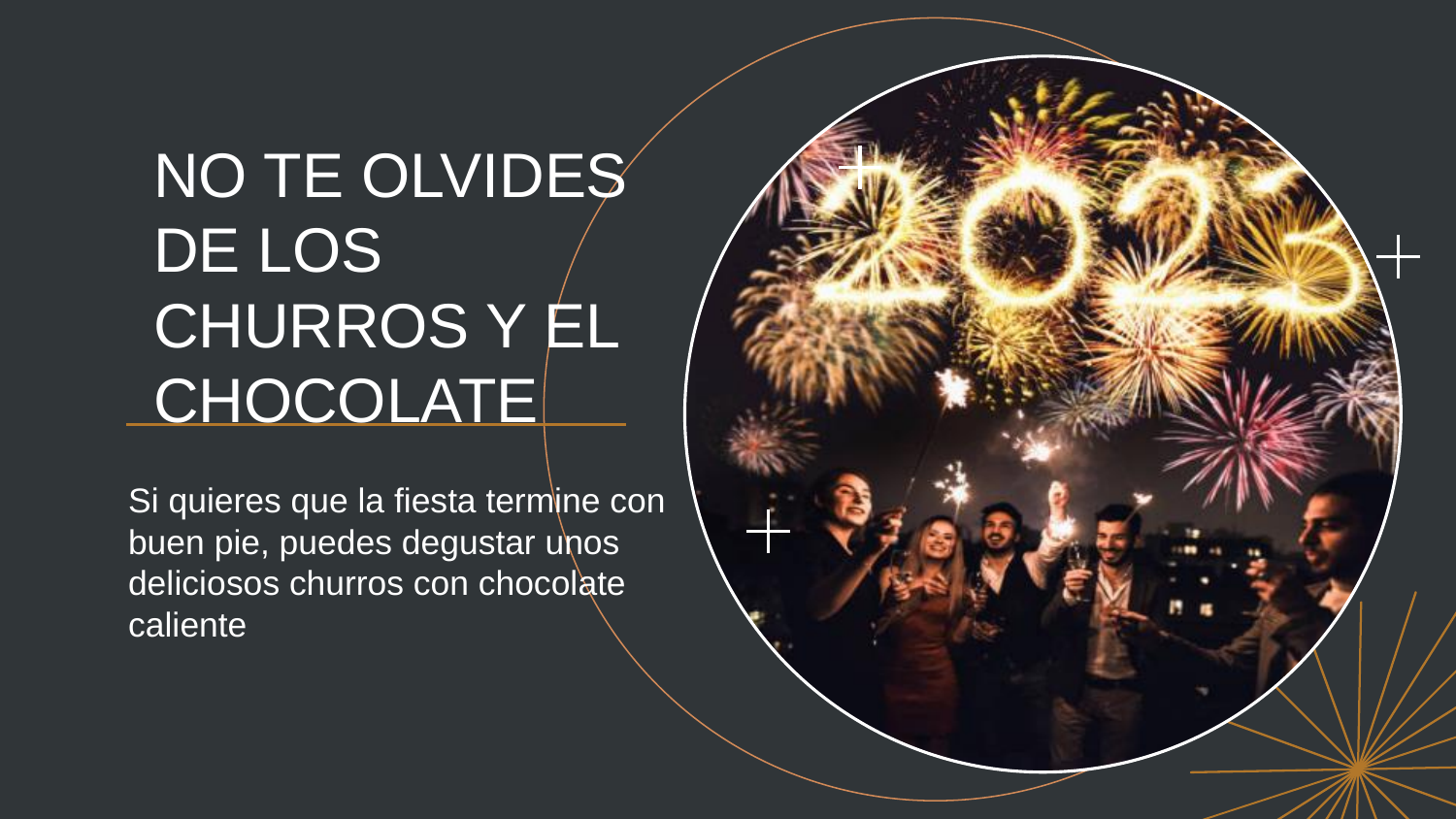

# NO TE OLVIDES DE LOS CHURROS Y EL CHOCOLATE
Si quieres que la fiesta termine con buen pie, puedes degustar unos deliciosos churros con chocolate caliente